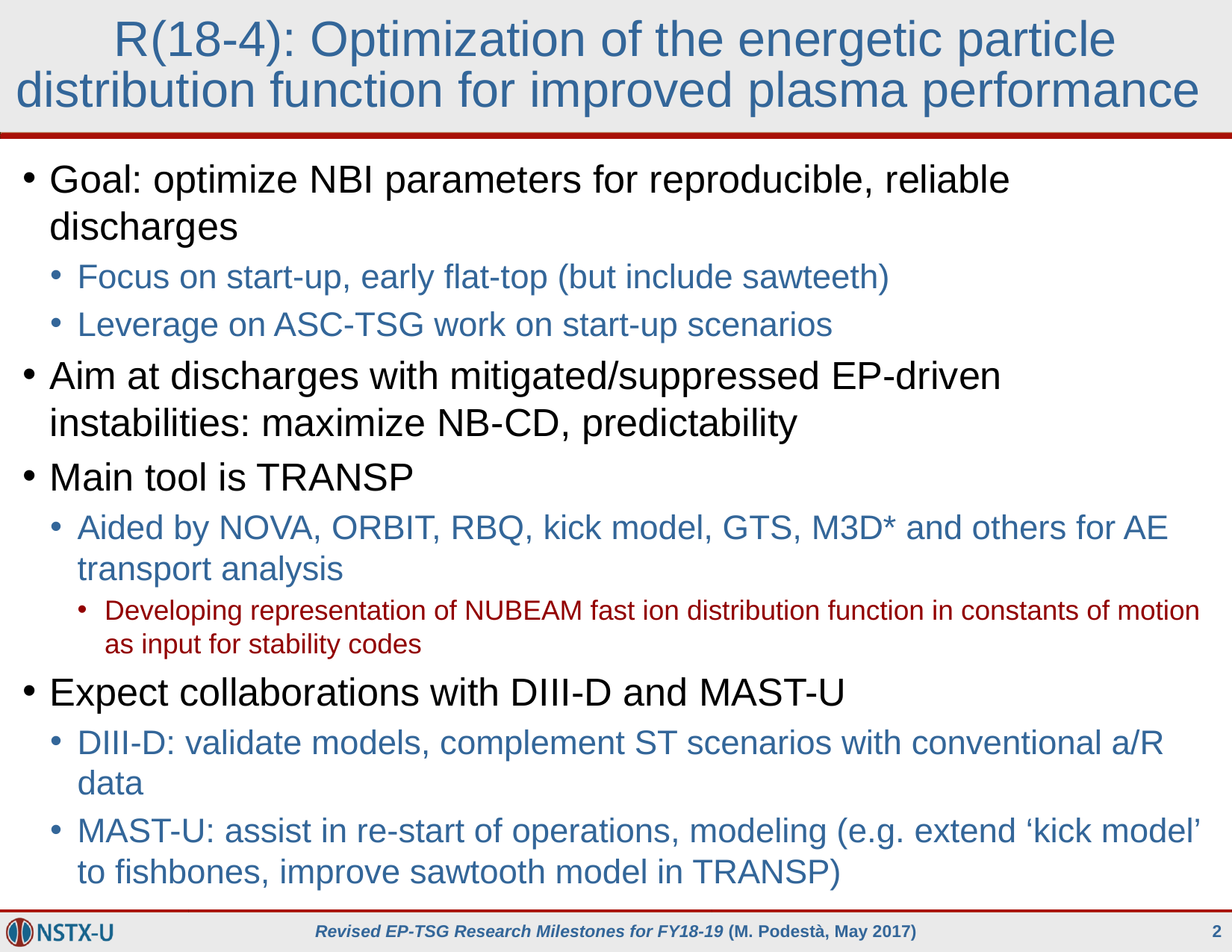

# R(18-4): Optimization of the energetic particle distribution function for improved plasma performance
Goal: optimize NBI parameters for reproducible, reliable discharges
Focus on start-up, early flat-top (but include sawteeth)
Leverage on ASC-TSG work on start-up scenarios
Aim at discharges with mitigated/suppressed EP-driven instabilities: maximize NB-CD, predictability
Main tool is TRANSP
Aided by NOVA, ORBIT, RBQ, kick model, GTS, M3D* and others for AE transport analysis
Developing representation of NUBEAM fast ion distribution function in constants of motion as input for stability codes
Expect collaborations with DIII-D and MAST-U
DIII-D: validate models, complement ST scenarios with conventional a/R data
MAST-U: assist in re-start of operations, modeling (e.g. extend ‘kick model’ to fishbones, improve sawtooth model in TRANSP)